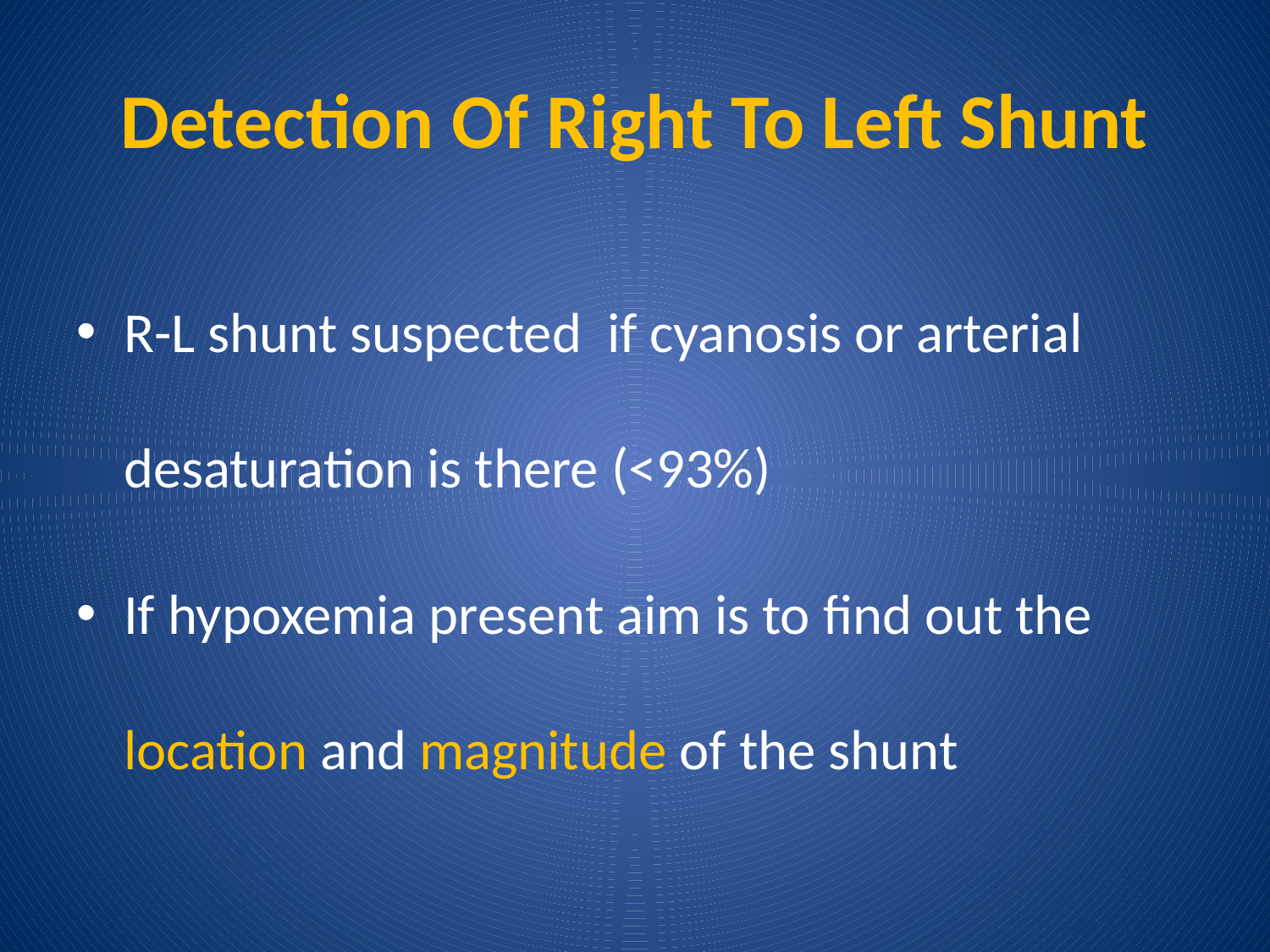

# Detection Of Right To Left Shunt
R-L shunt suspected  if cyanosis or arterial desaturation is there (<93%)
If hypoxemia present aim is to find out the location and magnitude of the shunt